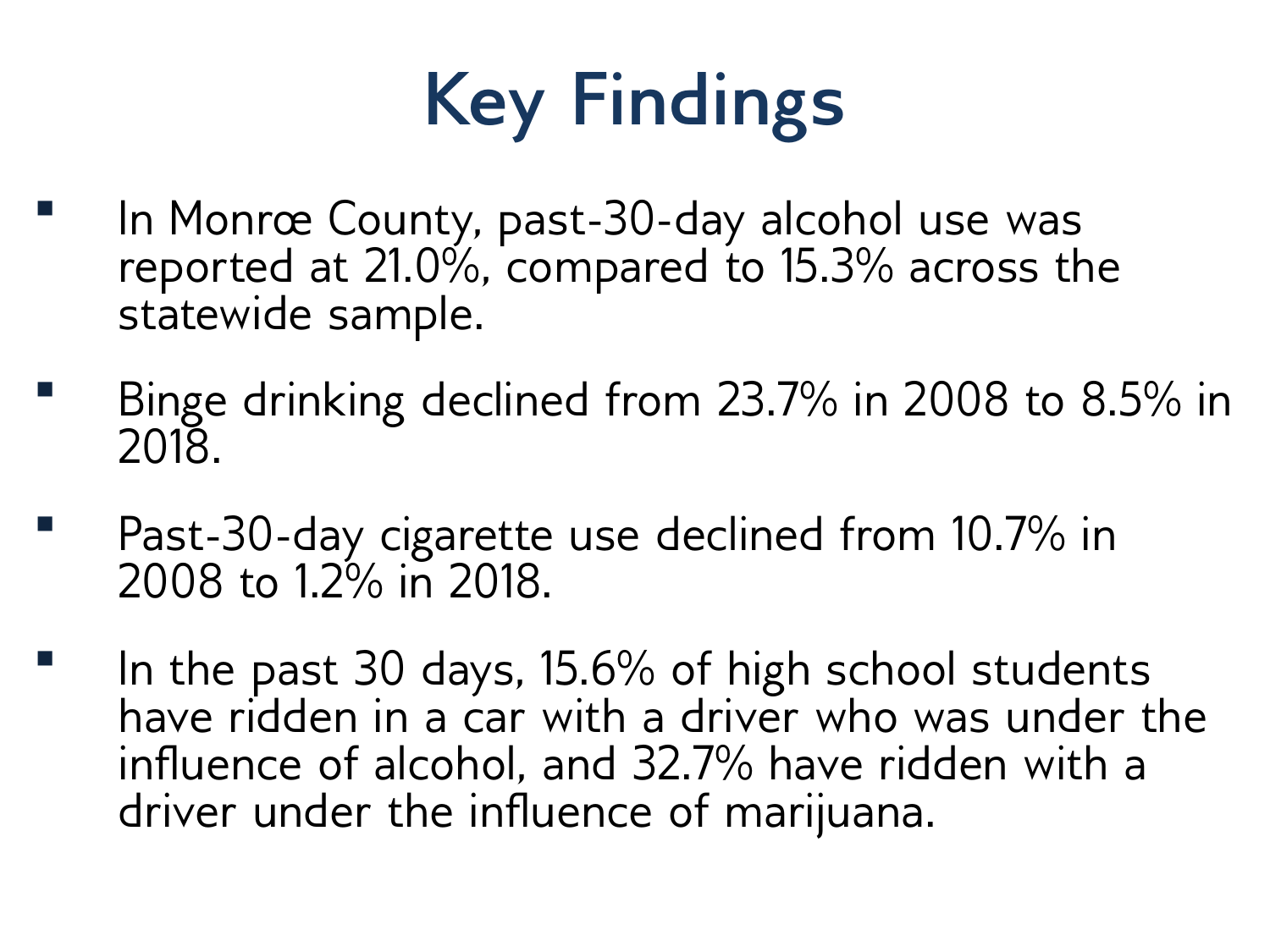

Key Findings
In Monroe County, past-30-day alcohol use was reported at 21.0%, compared to 15.3% across the statewide sample.
Binge drinking declined from 23.7% in 2008 to 8.5% in 2018.
Past-30-day cigarette use declined from 10.7% in 2008 to 1.2% in 2018.
In the past 30 days, 15.6% of high school students have ridden in a car with a driver who was under the influence of alcohol, and 32.7% have ridden with a driver under the influence of marijuana.